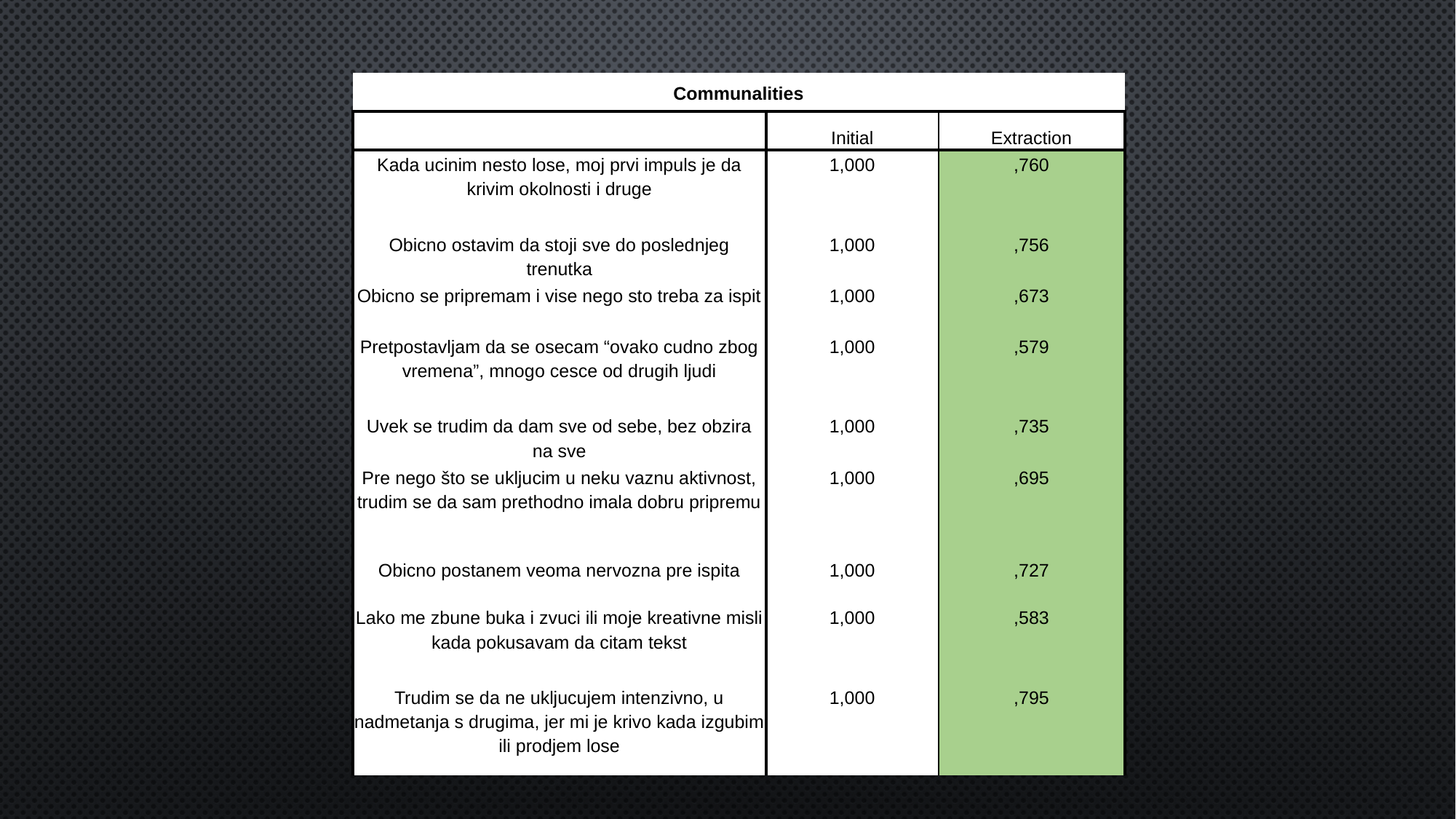

| Communalities |  |  |
| --- | --- | --- |
|  | Initial | Extraction |
| Kada ucinim nesto lose, moj prvi impuls je da krivim okolnosti i druge | 1,000 | ,760 |
| Obicno ostavim da stoji sve do poslednjeg trenutka | 1,000 | ,756 |
| Obicno se pripremam i vise nego sto treba za ispit | 1,000 | ,673 |
| Pretpostavljam da se osecam “ovako cudno zbog vremena”, mnogo cesce od drugih ljudi | 1,000 | ,579 |
| Uvek se trudim da dam sve od sebe, bez obzira na sve | 1,000 | ,735 |
| Pre nego što se ukljucim u neku vaznu aktivnost, trudim se da sam prethodno imala dobru pripremu | 1,000 | ,695 |
| Obicno postanem veoma nervozna pre ispita | 1,000 | ,727 |
| Lako me zbune buka i zvuci ili moje kreativne misli kada pokusavam da citam tekst | 1,000 | ,583 |
| Trudim se da ne ukljucujem intenzivno, u nadmetanja s drugima, jer mi je krivo kada izgubim ili prodjem lose | 1,000 | ,795 |
#